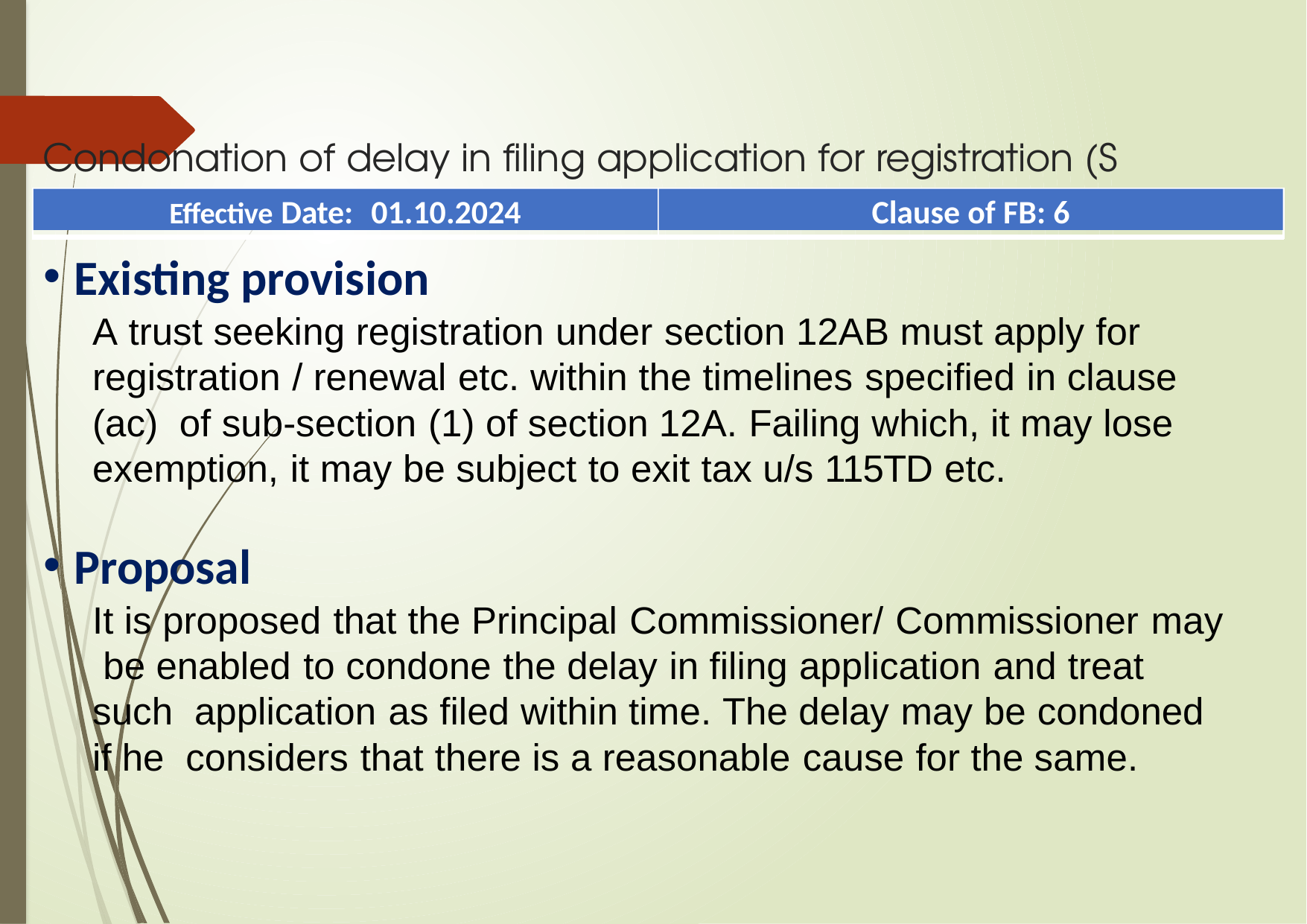

# Condonation of delay in filing application for registration (S 12A proviso)

Effective Date:	01.10.2024
Clause of FB: 6
Existing provision
A trust seeking registration under section 12AB must apply for  registration / renewal etc. within the timelines specified in clause (ac)  of sub-section (1) of section 12A. Failing which, it may lose  exemption, it may be subject to exit tax u/s 115TD etc.

Proposal
It is proposed that the Principal Commissioner/ Commissioner may  be enabled to condone the delay in filing application and treat such  application as filed within time. The delay may be condoned if he  considers that there is a reasonable cause for the same.
79